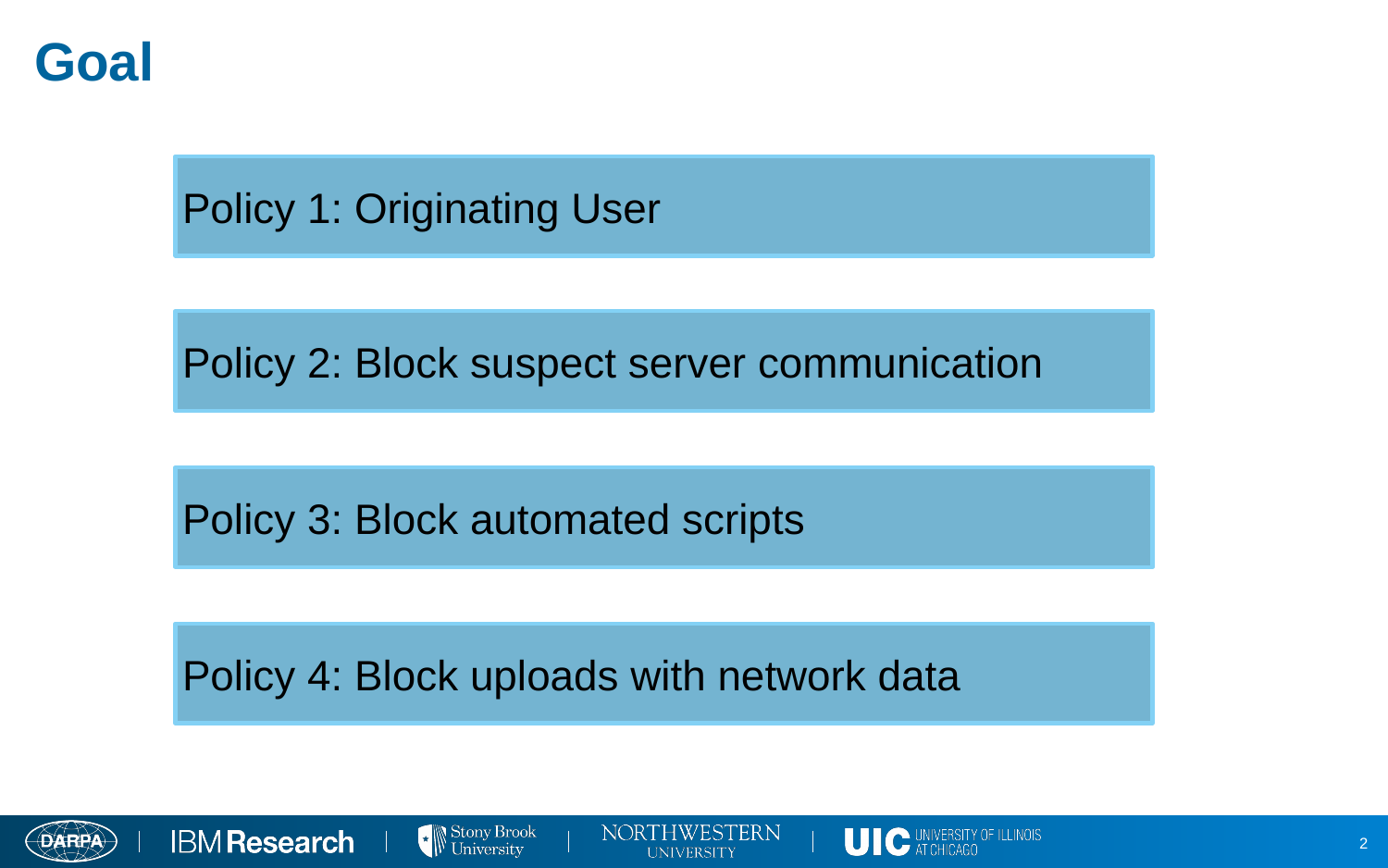

# Goal

Policy 1: Originating User

Policy 2: Block suspect server communication

Policy 3: Block automated scripts

Policy 4: Block uploads with network data
2